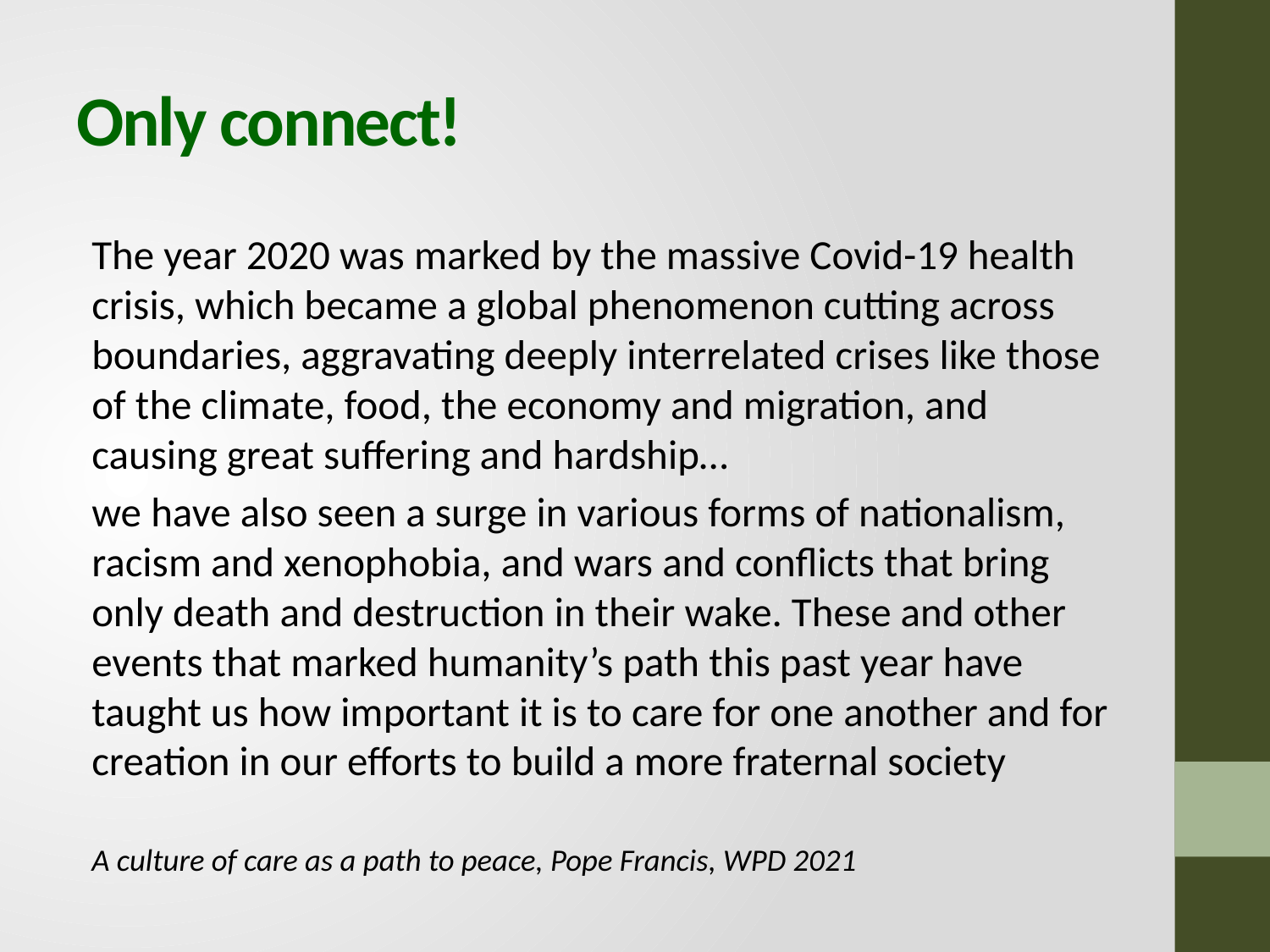

# Only connect!
The year 2020 was marked by the massive Covid-19 health crisis, which became a global phenomenon cutting across boundaries, aggravating deeply interrelated crises like those of the climate, food, the economy and migration, and causing great suffering and hardship…
we have also seen a surge in various forms of nationalism, racism and xenophobia, and wars and conflicts that bring only death and destruction in their wake. These and other events that marked humanity’s path this past year have taught us how important it is to care for one another and for creation in our efforts to build a more fraternal society
A culture of care as a path to peace, Pope Francis, WPD 2021